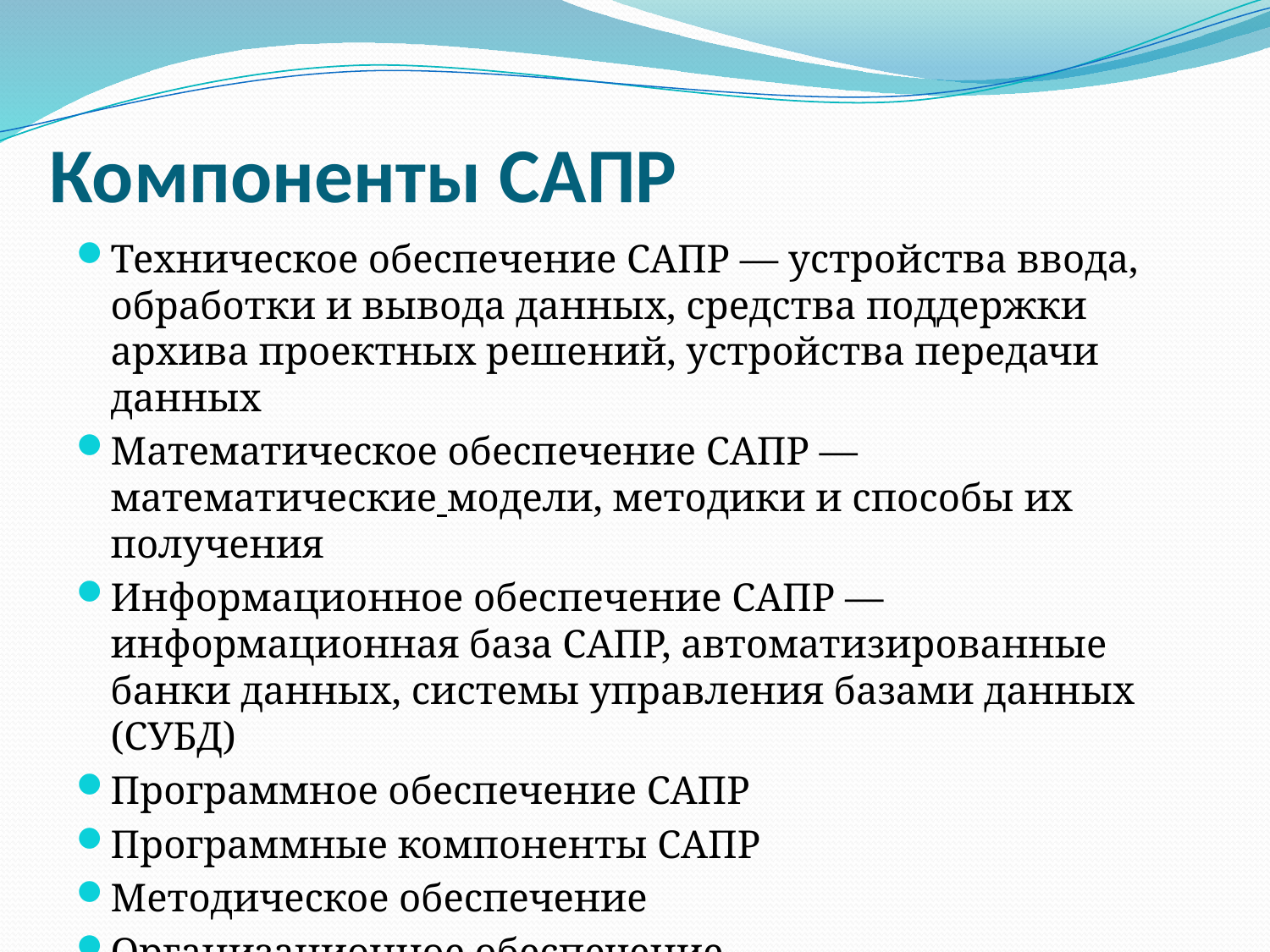

# Компоненты САПР
Техническое обеспечение САПР — устройства ввода, обработки и вывода данных, средства поддержки архива проектных решений, устройства передачи данных
Математическое обеспечение САПР — математические модели, методики и способы их получения
Информационное обеспечение САПР — информационная база САПР, автоматизированные банки данных, системы управления базами данных (СУБД)
Программное обеспечение САПР
Программные компоненты САПР
Методическое обеспечение
Организационное обеспечение